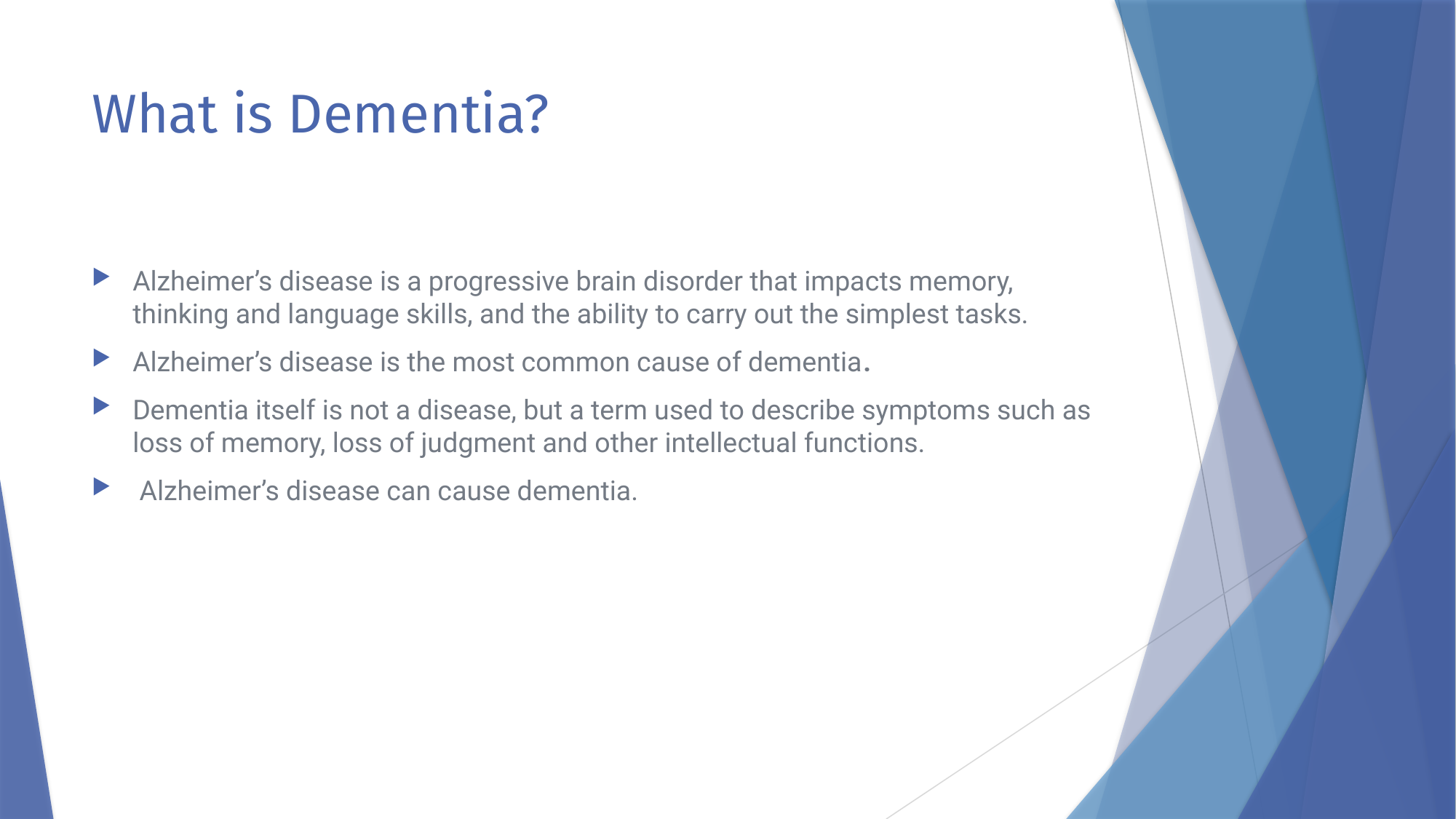

# What is Dementia?
Alzheimer’s disease is a progressive brain disorder that impacts memory, thinking and language skills, and the ability to carry out the simplest tasks.
Alzheimer’s disease is the most common cause of dementia.
Dementia itself is not a disease, but a term used to describe symptoms such as loss of memory, loss of judgment and other intellectual functions.
 Alzheimer’s disease can cause dementia.